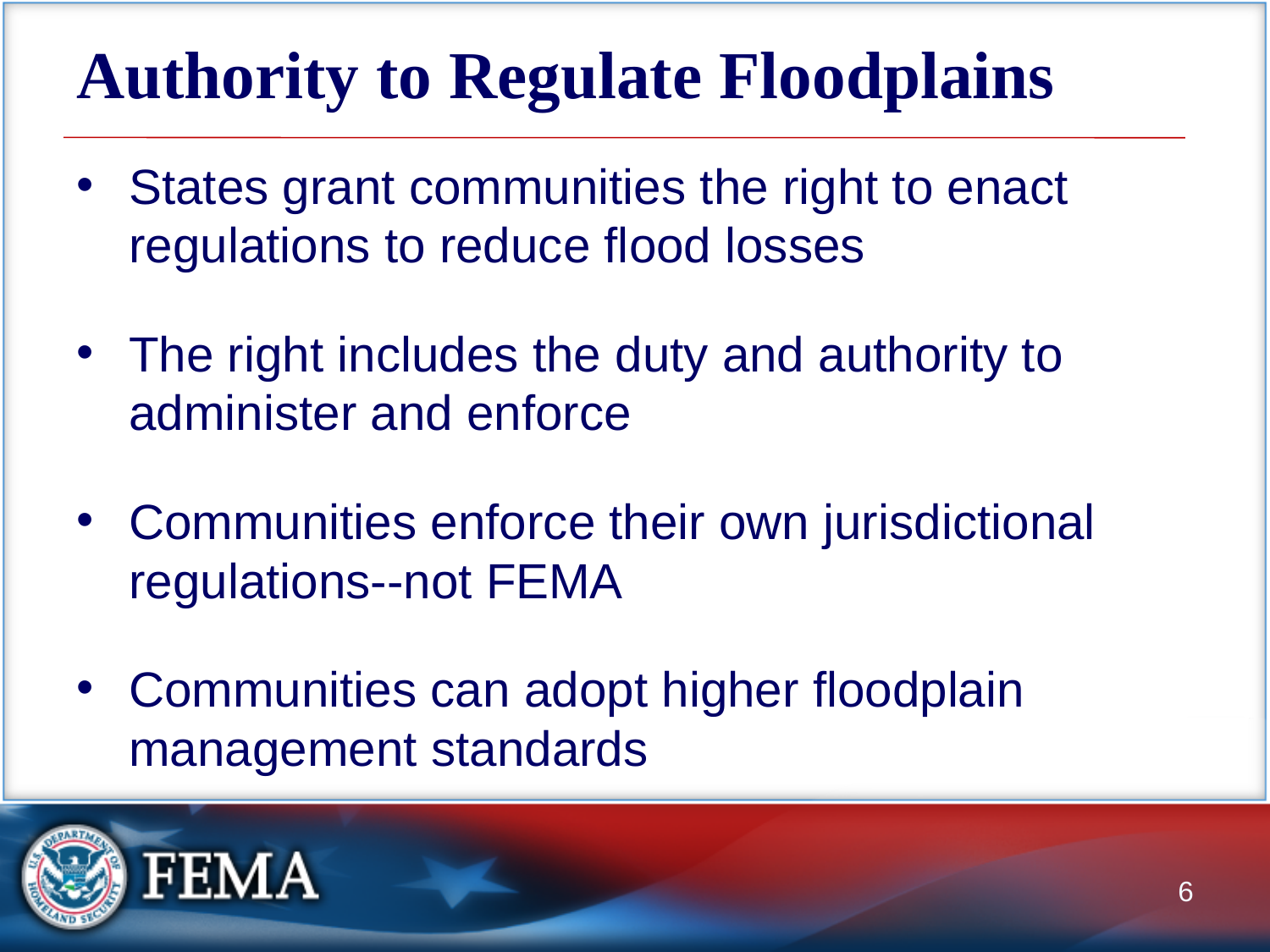

# Authority to Regulate Floodplains
States grant communities the right to enact regulations to reduce flood losses
The right includes the duty and authority to administer and enforce
Communities enforce their own jurisdictional regulations--not FEMA
Communities can adopt higher floodplain management standards
6